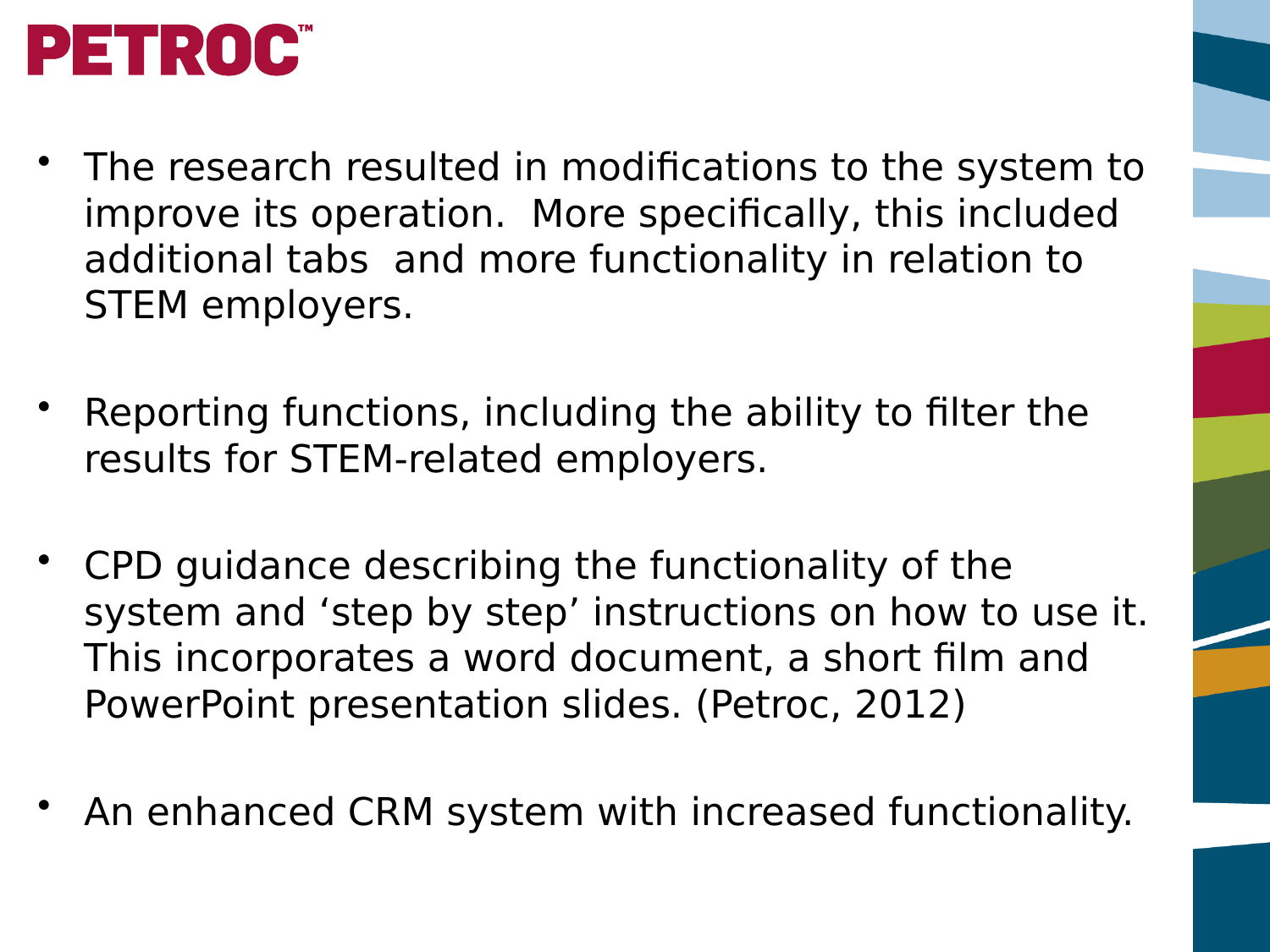

The research resulted in modifications to the system to improve its operation.  More specifically, this included   additional tabs  and more functionality in relation to STEM employers.

Reporting functions, including the ability to filter the results for STEM-related employers.

CPD guidance describing the functionality of the system and ‘step by step’ instructions on how to use it. This incorporates a word document, a short film and PowerPoint presentation slides. (Petroc, 2012)

An enhanced CRM system with increased functionality.